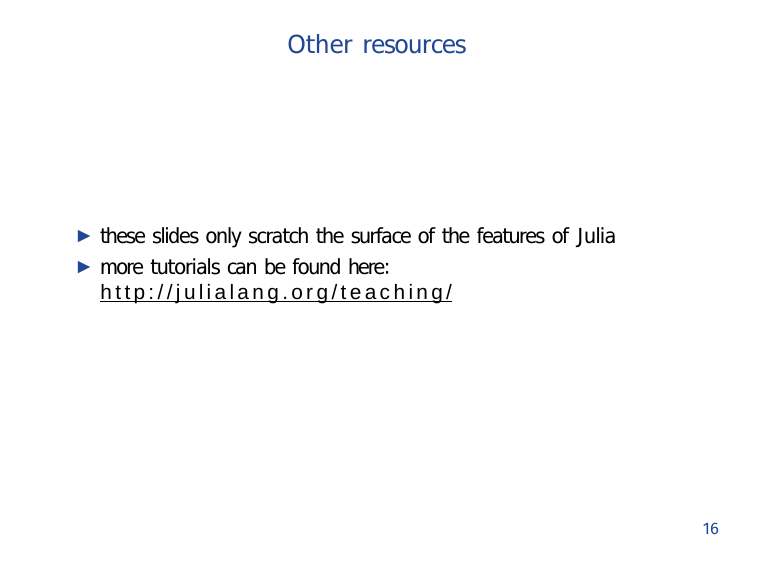

# Other resources
these slides only scratch the surface of the features of Julia
more tutorials can be found here:
http://julialang.org/teaching/
16